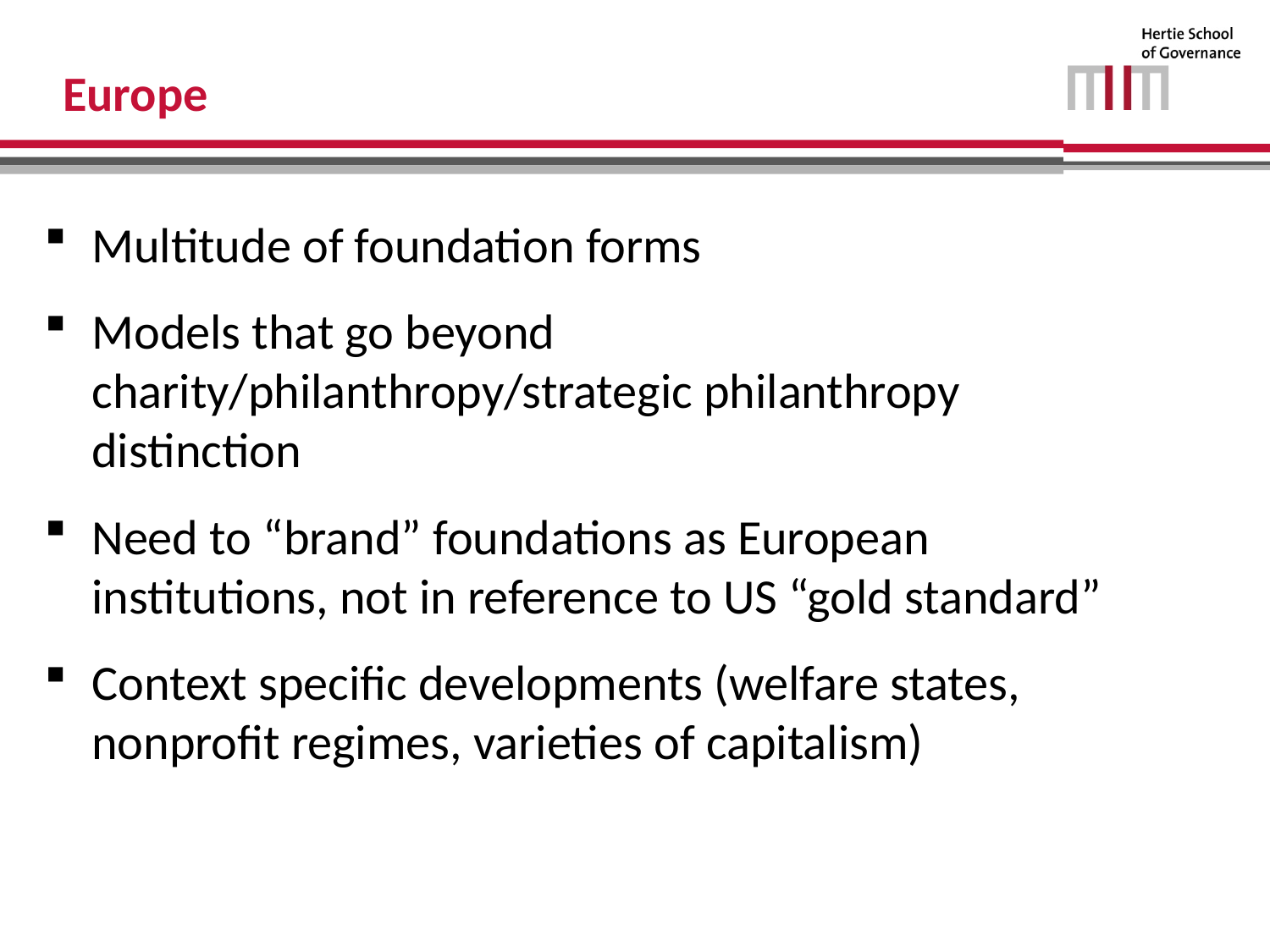

# Europe
Multitude of foundation forms
Models that go beyond charity/philanthropy/strategic philanthropy distinction
Need to “brand” foundations as European institutions, not in reference to US “gold standard”
Context specific developments (welfare states, nonprofit regimes, varieties of capitalism)